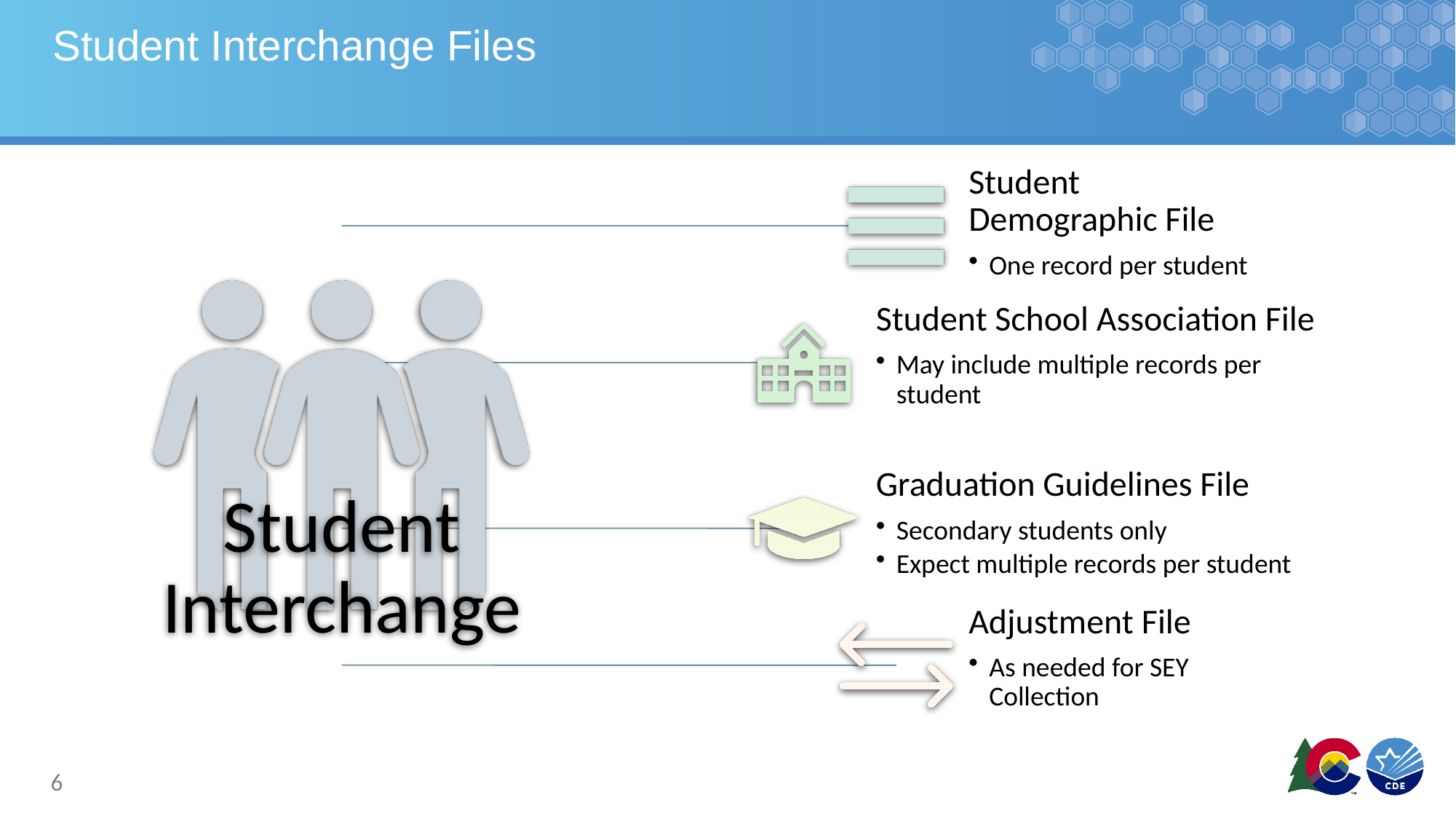

# Student Interchange Files
Student Interchange
Student Demographic File
One record per student
Student School Association File
May include multiple records per student
Graduation Guidelines File
Secondary students only
Expect multiple records per student
Adjustment File
As needed for SEY Collection
6